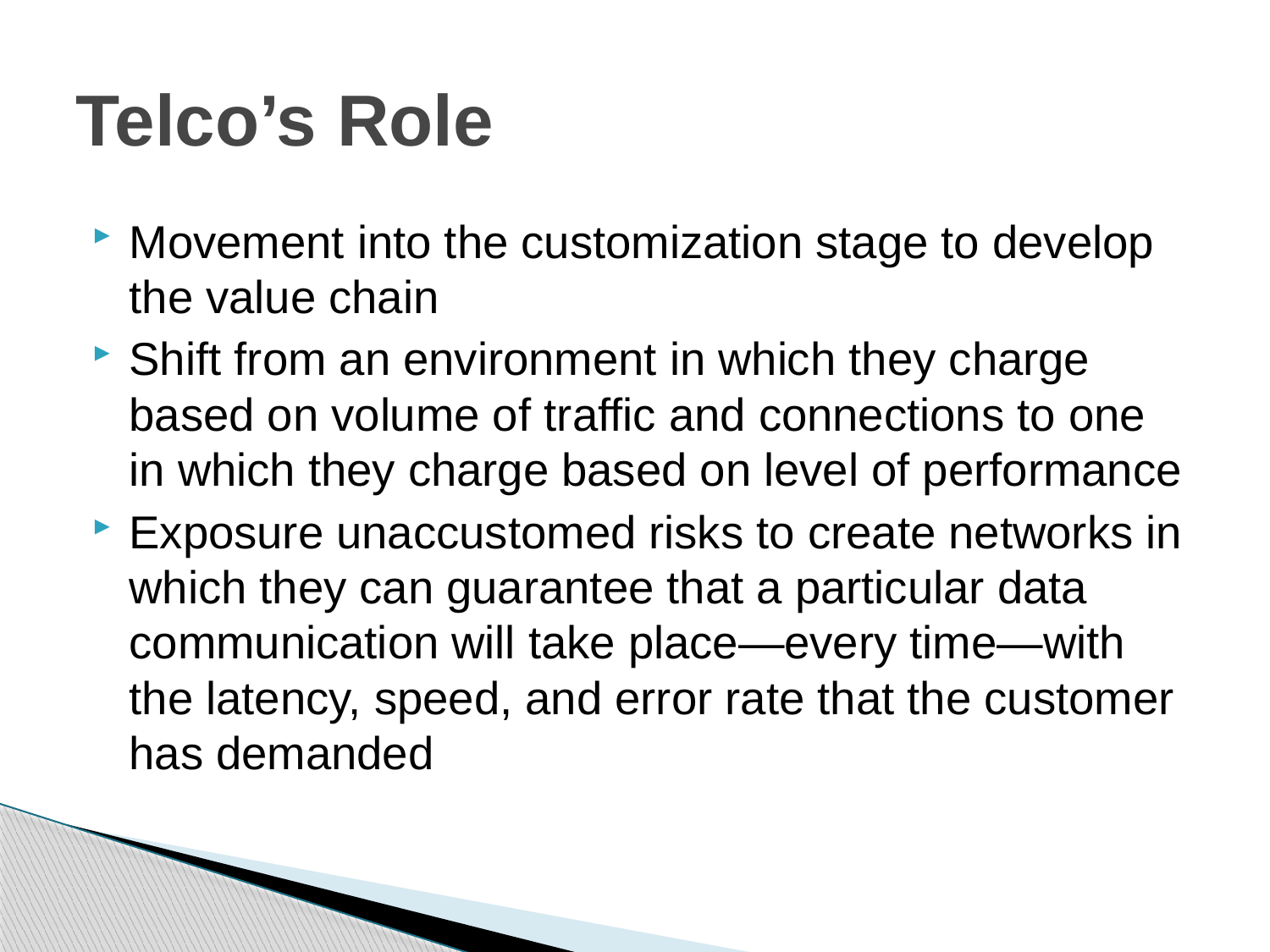

# Telco’s Role
Movement into the customization stage to develop the value chain
Shift from an environment in which they charge based on volume of traffic and connections to one in which they charge based on level of performance
Exposure unaccustomed risks to create networks in which they can guarantee that a particular data communication will take place—every time—with the latency, speed, and error rate that the customer has demanded